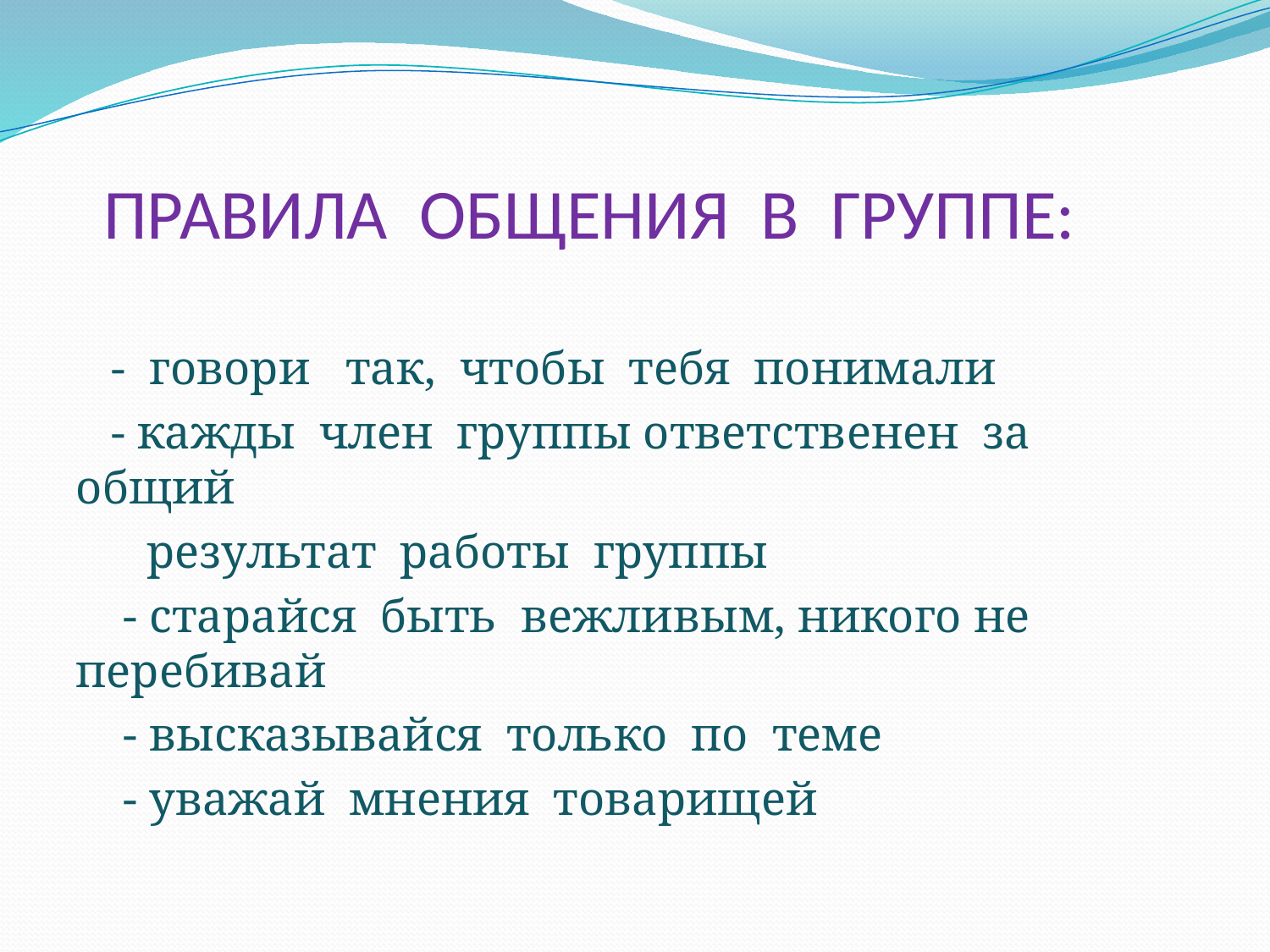

# ПРАВИЛА  ОБЩЕНИЯ  В  ГРУППЕ:

   -  говори   так,  чтобы  тебя  понимали
   - кажды  член  группы ответственен  за  общий
      результат  работы  группы
    - старайся  быть  вежливым, никого не  перебивай
    - высказывайся  только  по  теме
    - уважай  мнения  товарищей